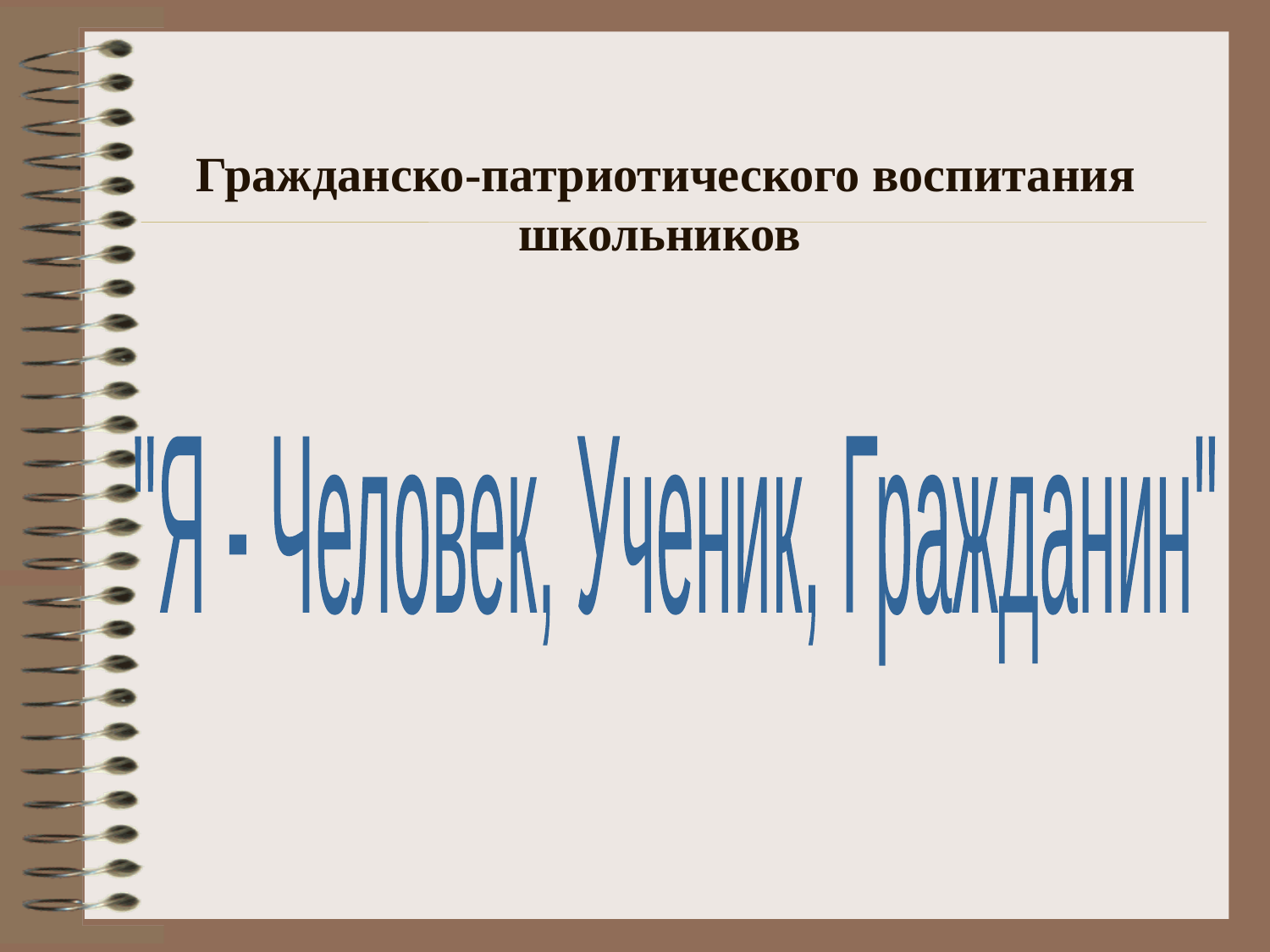

# Гражданско-патриотического воспитания школьников
"Я - Человек, Ученик, Гражданин"